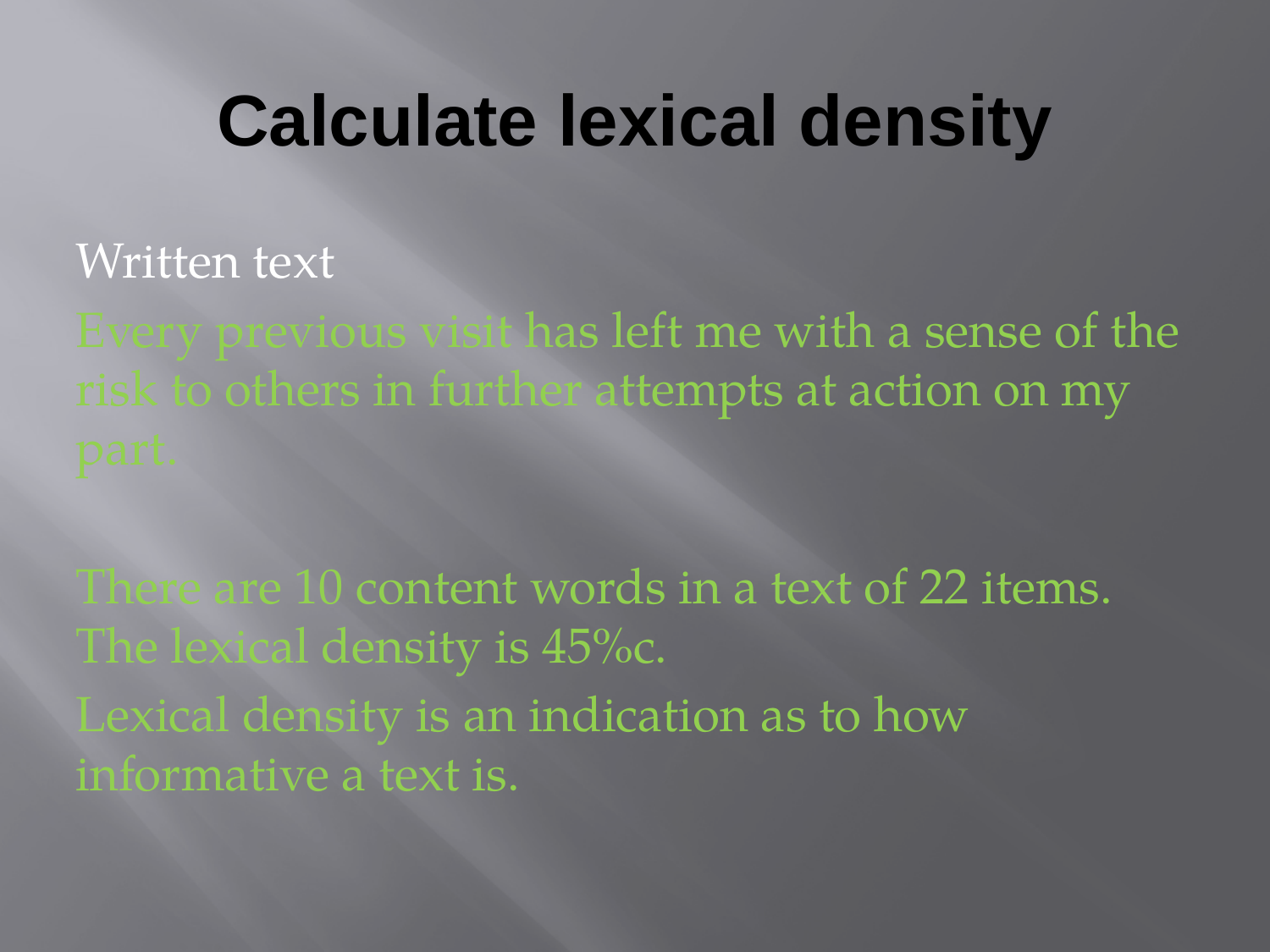

# Calculate lexical density
Written text
Every previous visit has left me with a sense of the risk to others in further attempts at action on my part.

There are 10 content words in a text of 22 items. The lexical density is 45%c.
Lexical density is an indication as to how informative a text is.